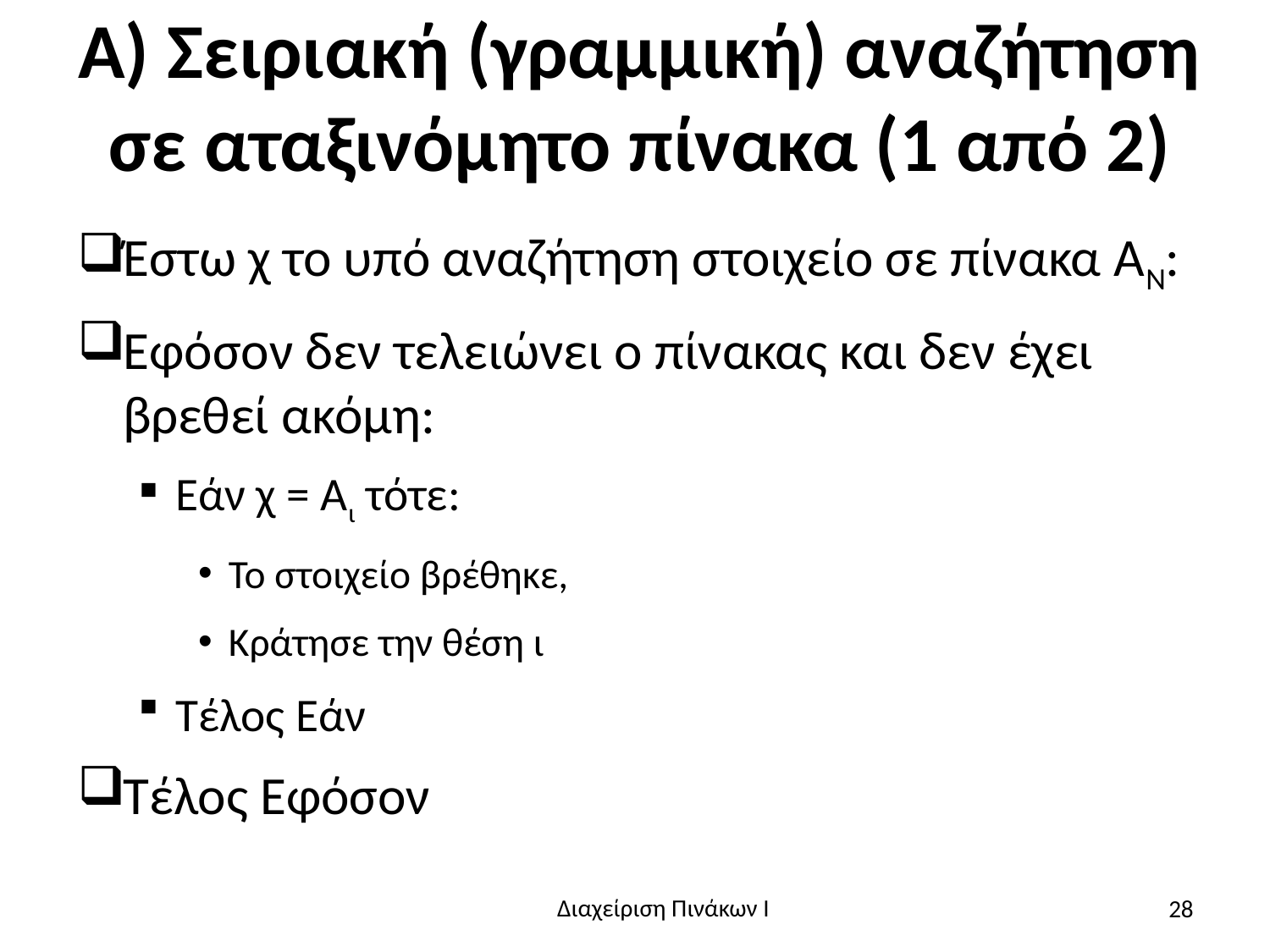

# Α) Σειριακή (γραμμική) αναζήτηση σε αταξινόμητο πίνακα (1 από 2)
Έστω χ το υπό αναζήτηση στοιχείο σε πίνακα ΑΝ:
Εφόσον δεν τελειώνει ο πίνακας και δεν έχει βρεθεί ακόμη:
Εάν χ = Αι τότε:
Το στοιχείο βρέθηκε,
Κράτησε την θέση ι
Τέλος Εάν
Τέλος Εφόσον

28
Διαχείριση Πινάκων Ι